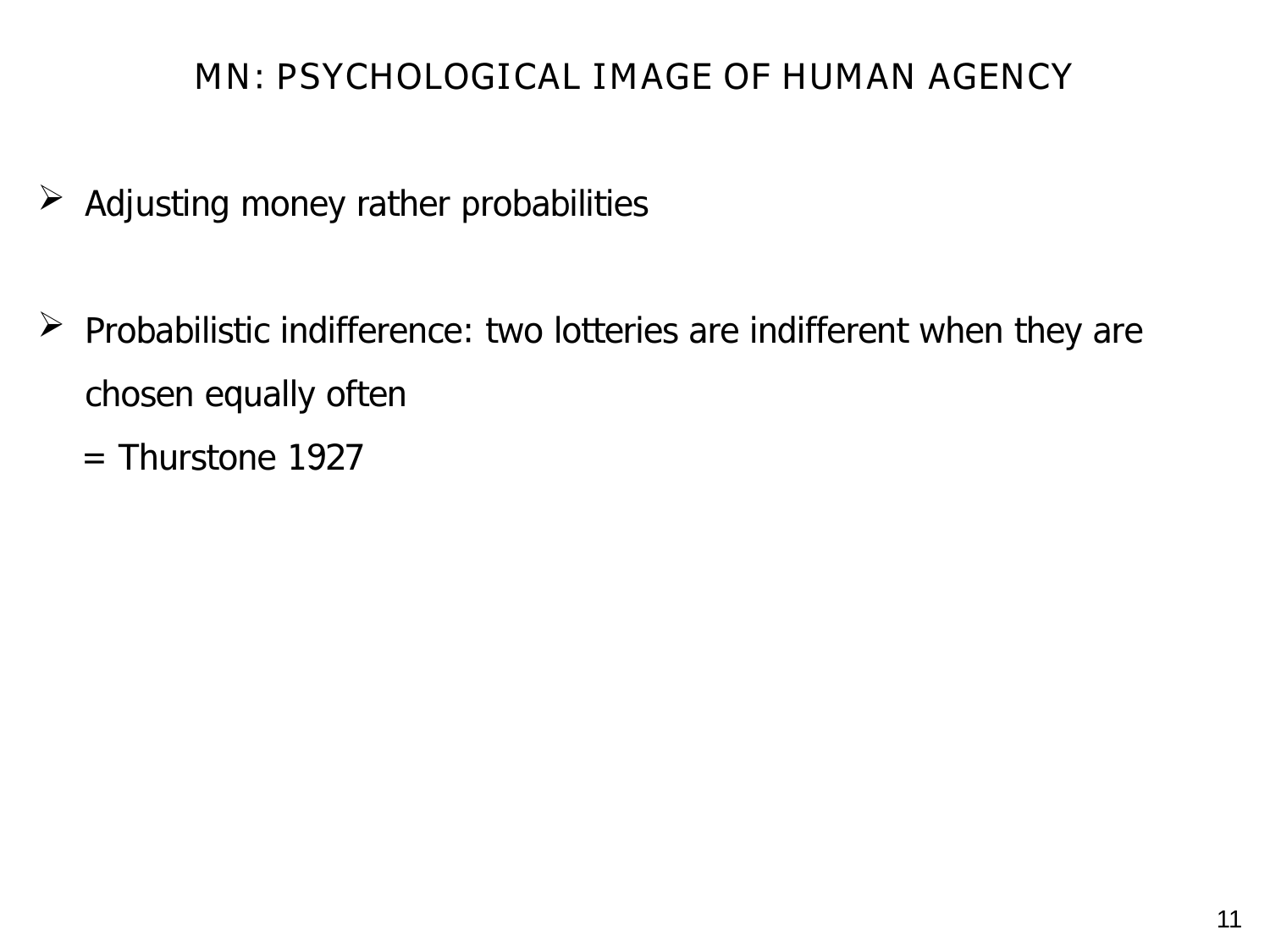

MN: PSYCHOLOGICAL IMAGE OF HUMAN AGENCY

Adjusting money rather probabilities

Probabilistic indifference: two lotteries are indifferent when they are chosen equally often
    = Thurstone 1927

11